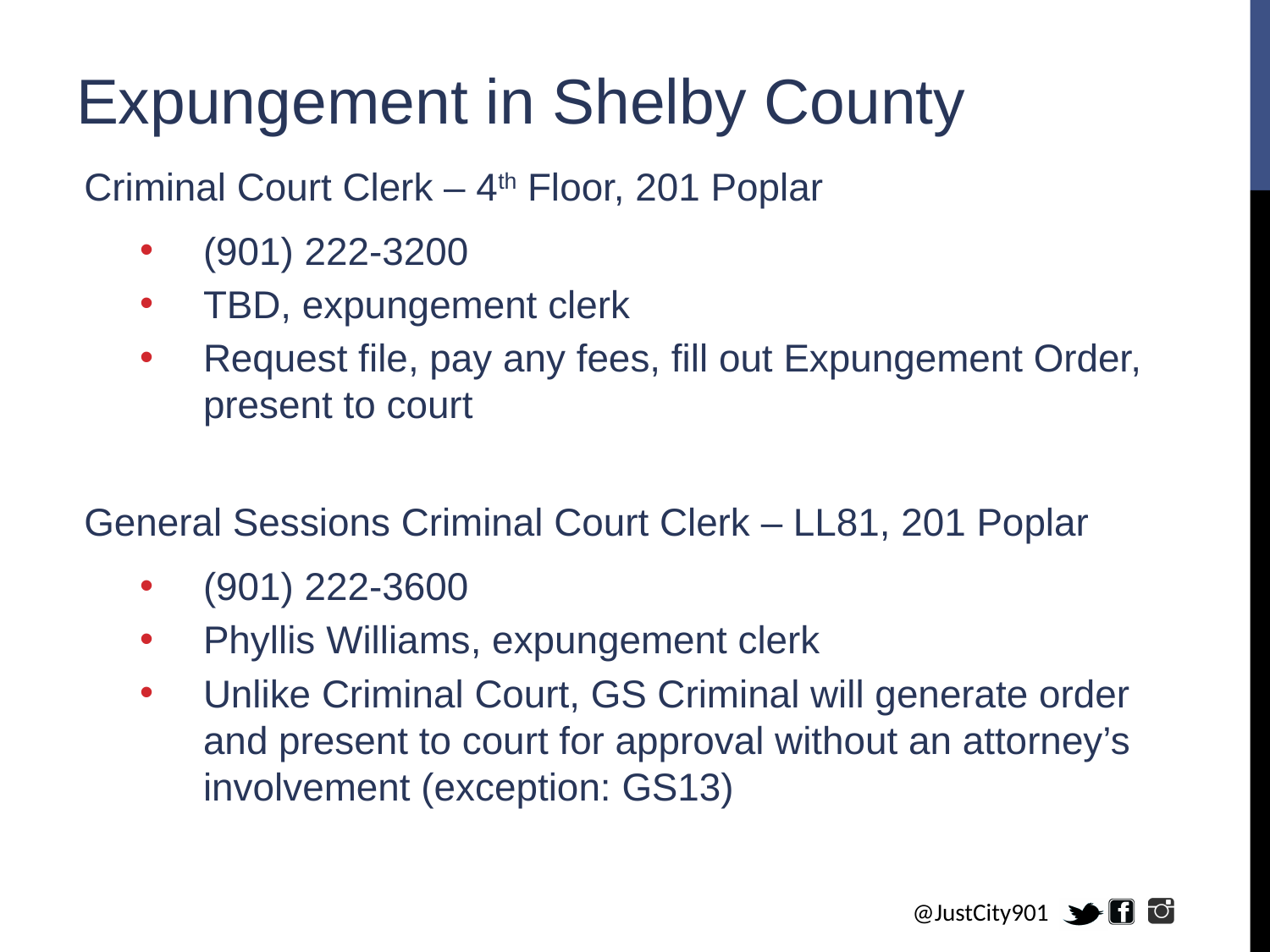

# Expungement in Shelby County
Criminal Court Clerk – 4th Floor, 201 Poplar
(901) 222-3200
TBD, expungement clerk
Request file, pay any fees, fill out Expungement Order, present to court

General Sessions Criminal Court Clerk – LL81, 201 Poplar
(901) 222-3600
Phyllis Williams, expungement clerk
Unlike Criminal Court, GS Criminal will generate order and present to court for approval without an attorney’s involvement (exception: GS13)